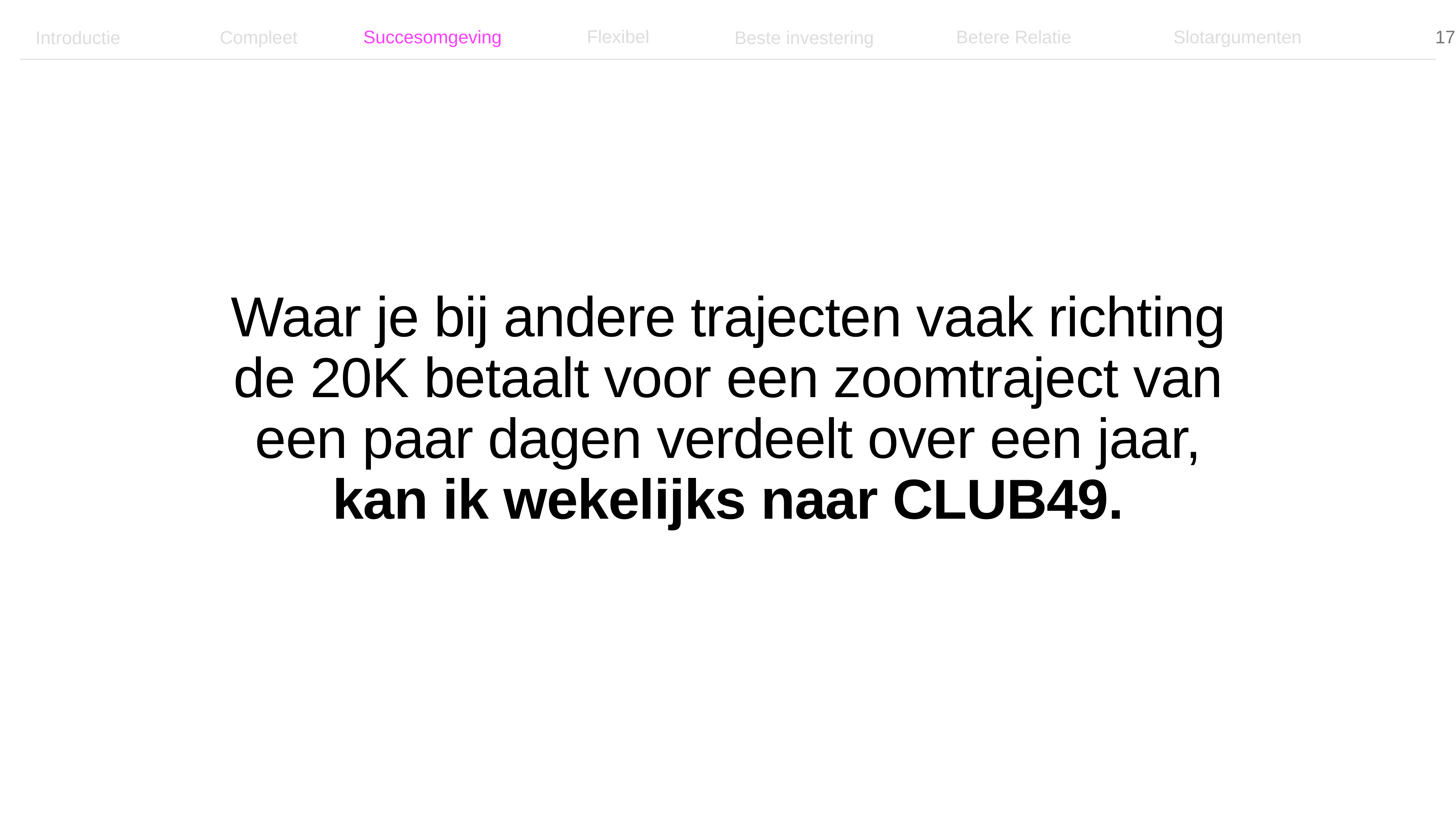

17
Flexibel
Betere Relatie
Slotargumenten
Succesomgeving
Compleet
Introductie
Beste investering

# Waar je bij andere trajecten vaak richting de 20K betaalt voor een zoomtraject van een paar dagen verdeelt over een jaar, kan ik wekelijks naar CLUB49.